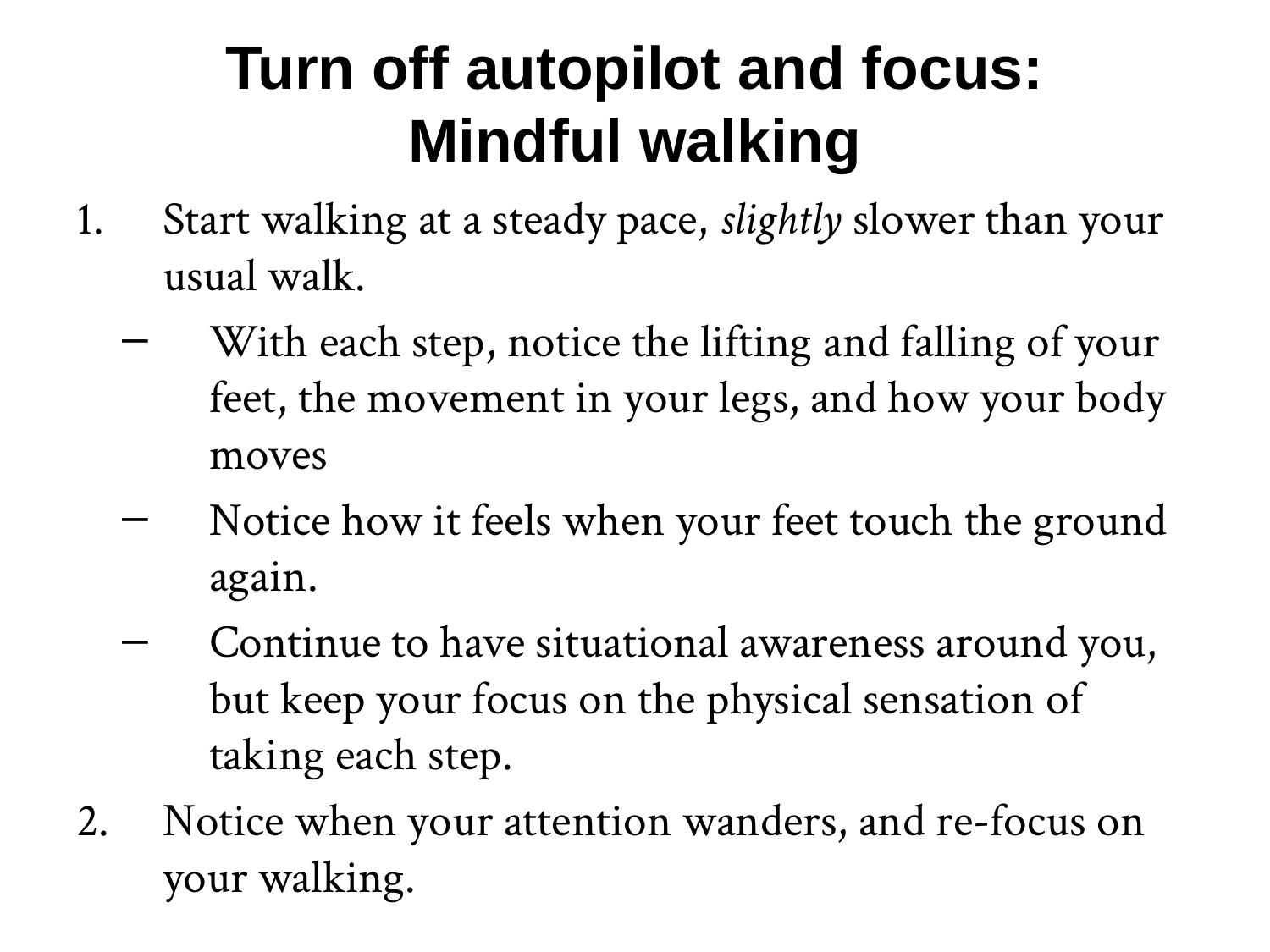

# Turn off autopilot and focus: Mindful walking
Start walking at a steady pace, slightly slower than your usual walk.
With each step, notice the lifting and falling of your feet, the movement in your legs, and how your body moves
Notice how it feels when your feet touch the ground again.
Continue to have situational awareness around you, but keep your focus on the physical sensation of taking each step.
Notice when your attention wanders, and re-focus on your walking.